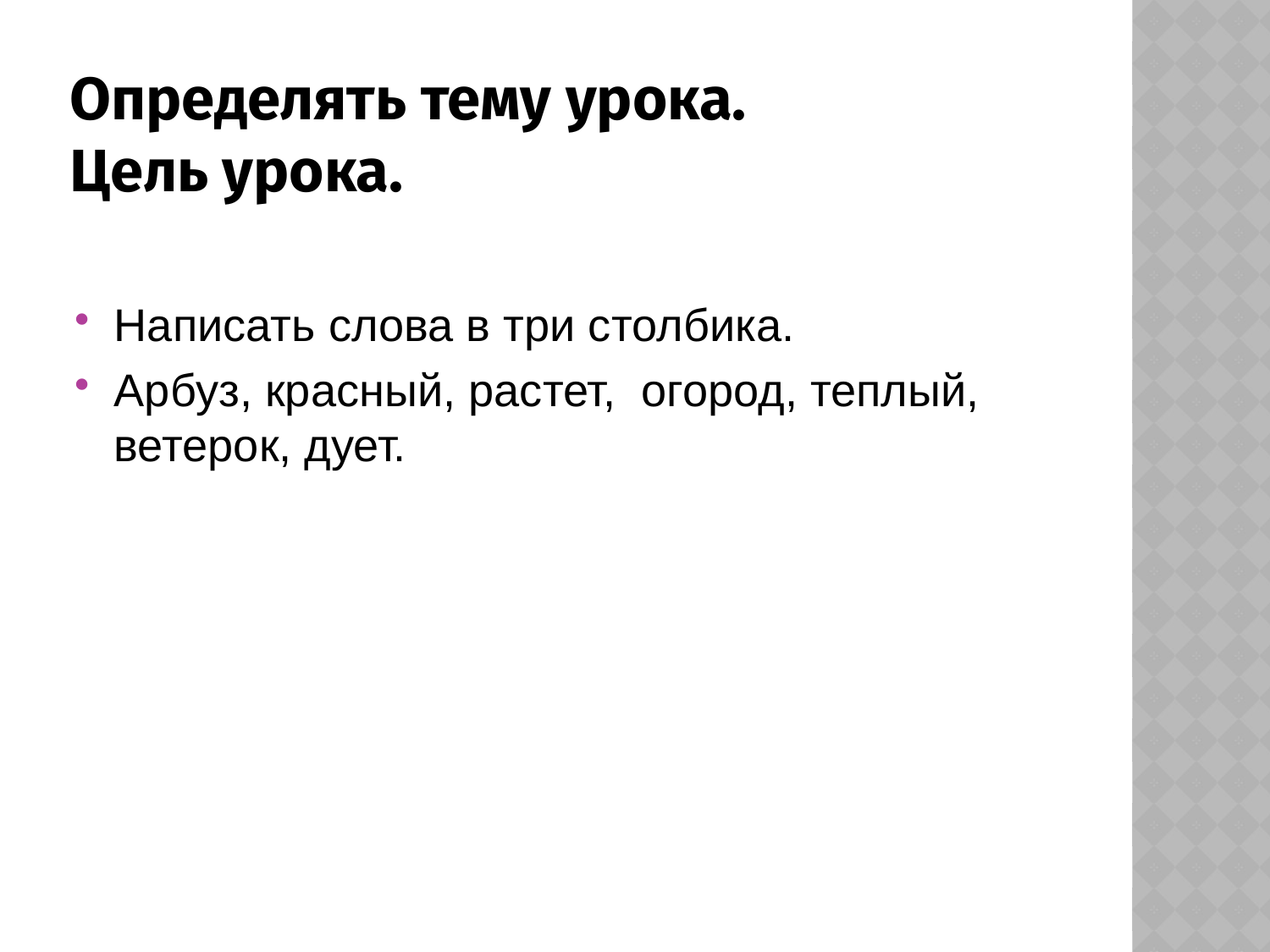

# Определять тему урока. Цель урока.

Написать слова в три столбика.
Арбуз, красный, растет,  огород, теплый, ветерок, дует.